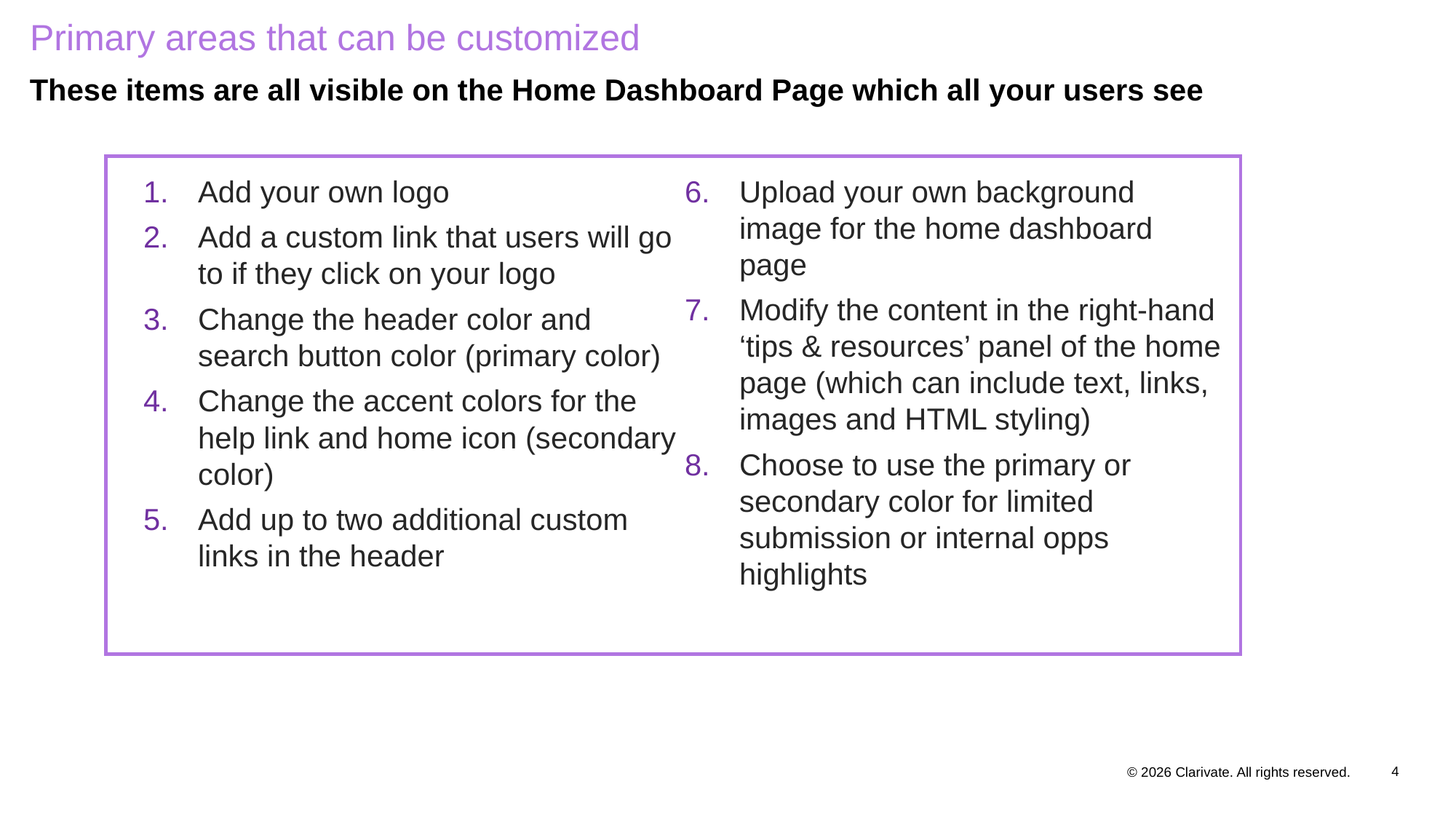

Primary areas that can be customized
These items are all visible on the Home Dashboard Page which all your users see

Add your own logo
Add a custom link that users will go to if they click on your logo
Change the header color and search button color (primary color)
Change the accent colors for the help link and home icon (secondary color)
Add up to two additional custom links in the header

Upload your own background image for the home dashboard page
Modify the content in the right-hand ‘tips & resources’ panel of the home page (which can include text, links, images and HTML styling)
Choose to use the primary or secondary color for limited submission or internal opps highlights
© 2026 Clarivate. All rights reserved.
4